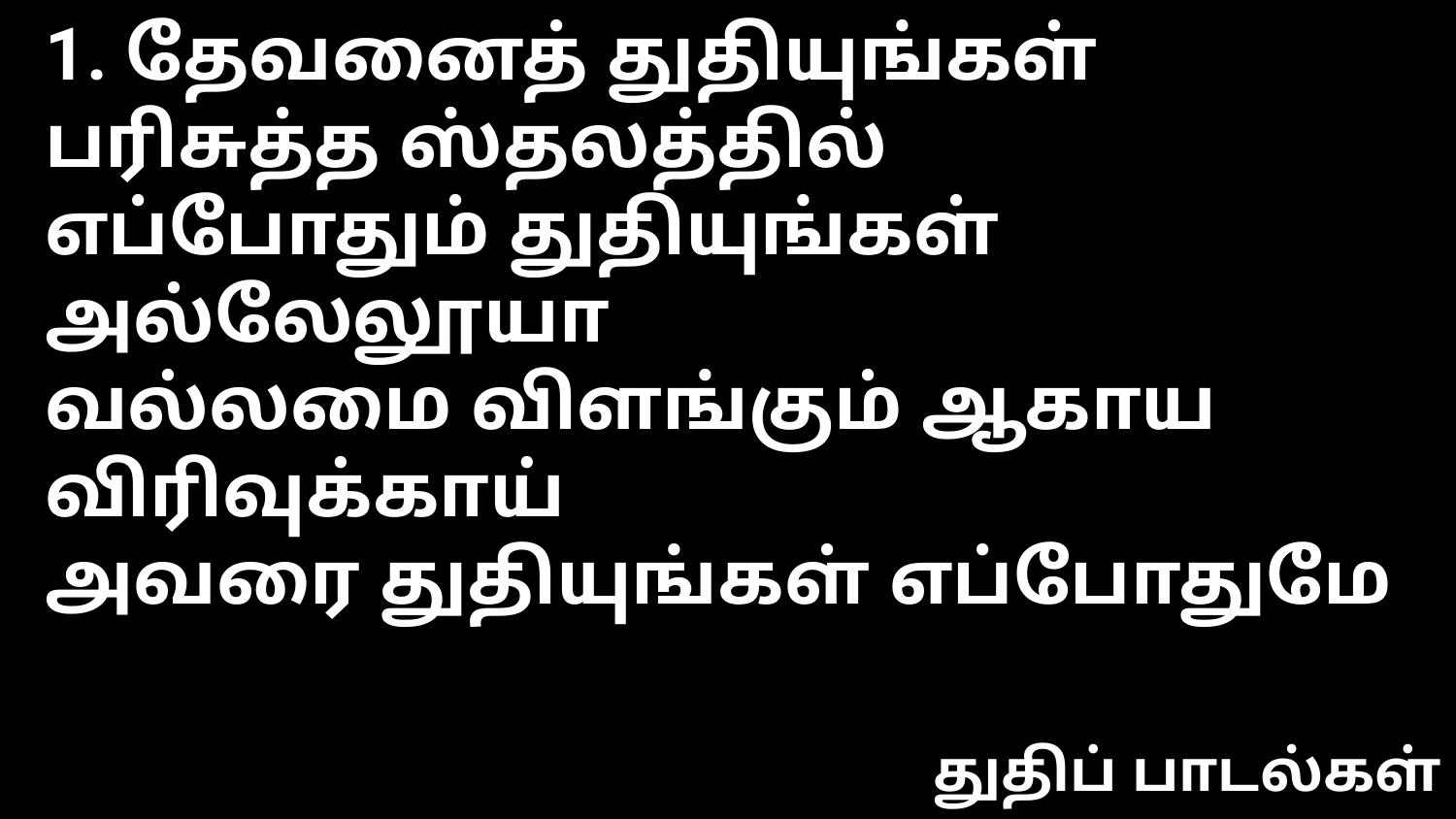

1. தேவனைத் துதியுங்கள் பரிசுத்த ஸ்தலத்தில்
எப்போதும் துதியுங்கள் அல்லேலூயா
வல்லமை விளங்கும் ஆகாய விரிவுக்காய்
அவரை துதியுங்கள் எப்போதுமே

துதிப் பாடல்கள்